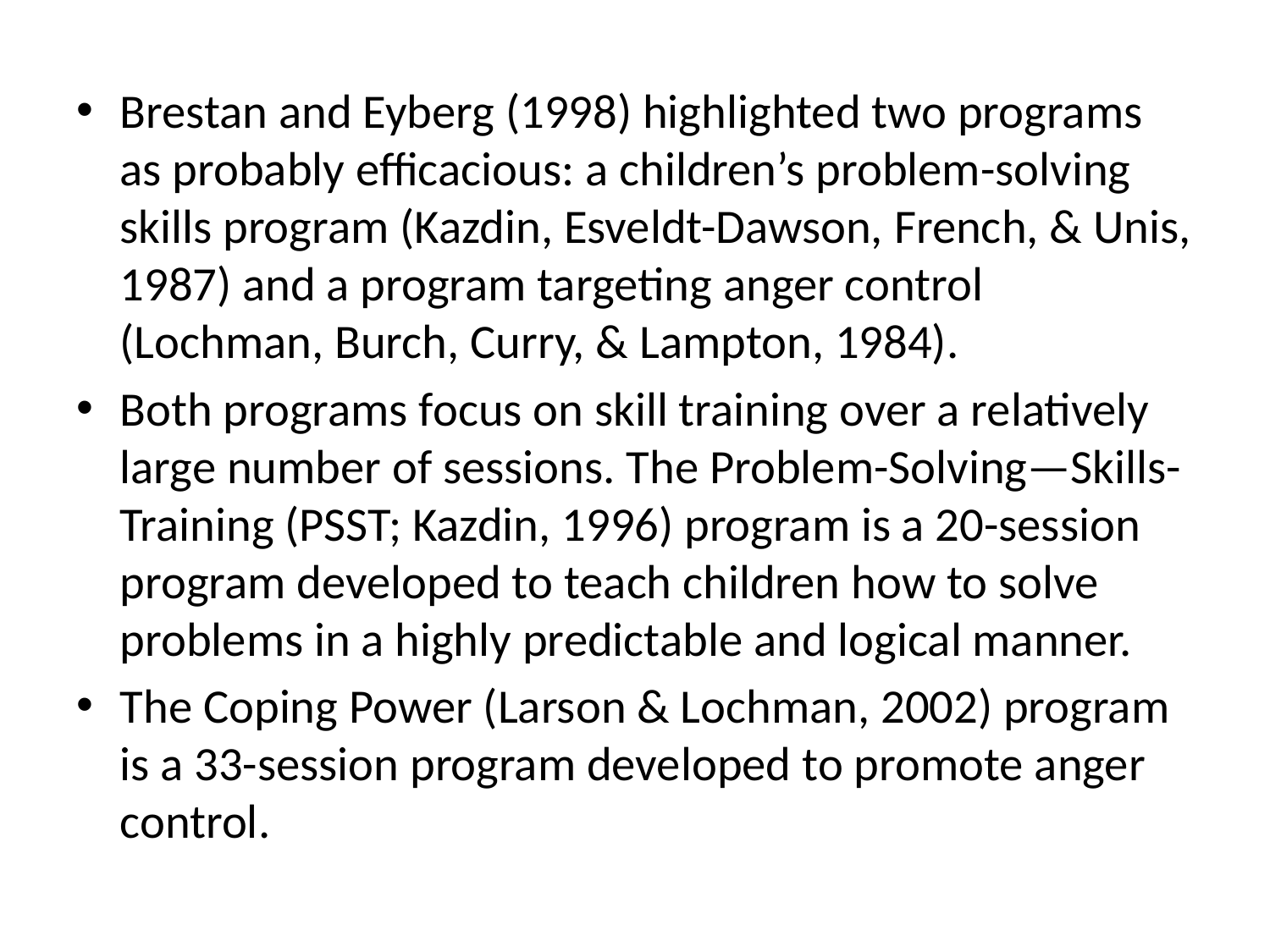

#
Brestan and Eyberg (1998) highlighted two programs as probably efficacious: a children’s problem-solving skills program (Kazdin, Esveldt-Dawson, French, & Unis, 1987) and a program targeting anger control (Lochman, Burch, Curry, & Lampton, 1984).
Both programs focus on skill training over a relatively large number of sessions. The Problem-Solving—Skills-Training (PSST; Kazdin, 1996) program is a 20-session program developed to teach children how to solve problems in a highly predictable and logical manner.
The Coping Power (Larson & Lochman, 2002) program is a 33-session program developed to promote anger control.